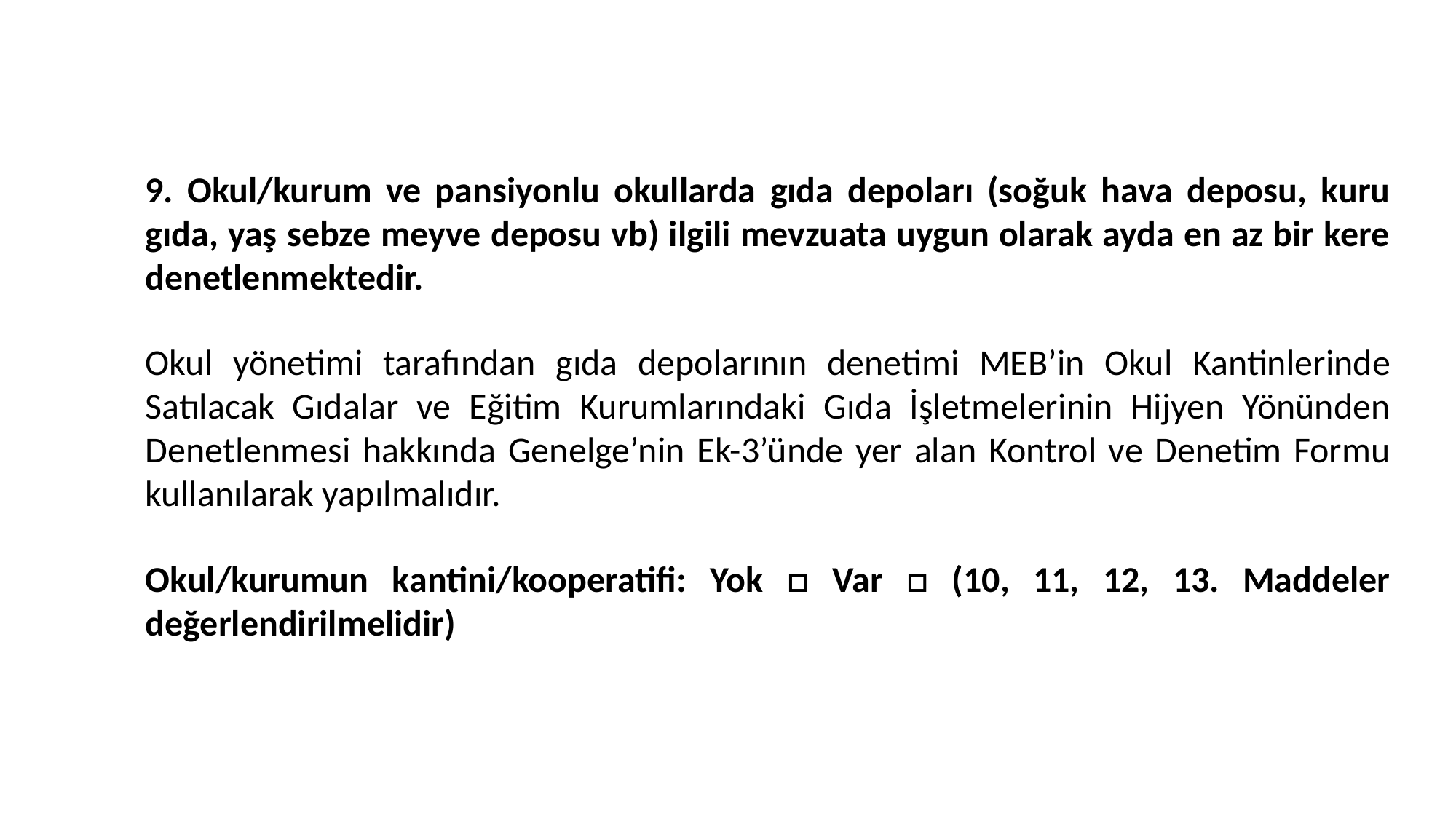

3c-Sağlıklı Beslenme

9. Okul/kurum ve pansiyonlu okullarda gıda depoları (soğuk hava deposu, kuru gıda, yaş sebze meyve deposu vb) ilgili mevzuata uygun olarak ayda en az bir kere denetlenmektedir.

Okul yönetimi tarafından gıda depolarının denetimi MEB’in Okul Kantinlerinde Satılacak Gıdalar ve Eğitim Kurumlarındaki Gıda İşletmelerinin Hijyen Yönünden Denetlenmesi hakkında Genelge’nin Ek-3’ünde yer alan Kontrol ve Denetim Formu kullanılarak yapılmalıdır.

Okul/kurumun kantini/kooperatifi: Yok □ Var □ (10, 11, 12, 13. Maddeler değerlendirilmelidir)